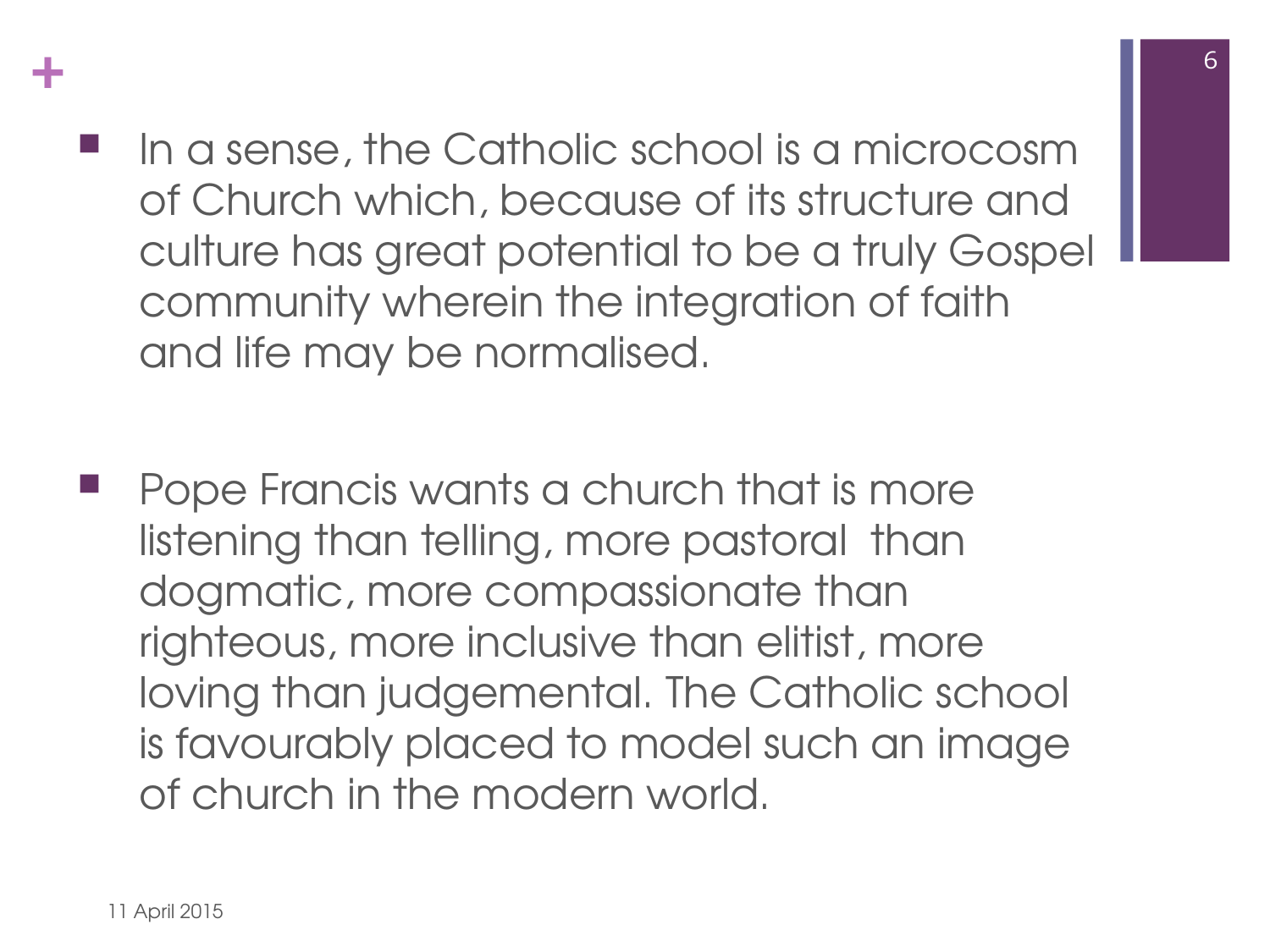

6
In a sense, the Catholic school is a microcosm of Church which, because of its structure and culture has great potential to be a truly Gospel community wherein the integration of faith and life may be normalised.
Pope Francis wants a church that is more listening than telling, more pastoral  than dogmatic, more compassionate than righteous, more inclusive than elitist, more loving than judgemental. The Catholic school is favourably placed to model such an image of church in the modern world.
11 April 2015